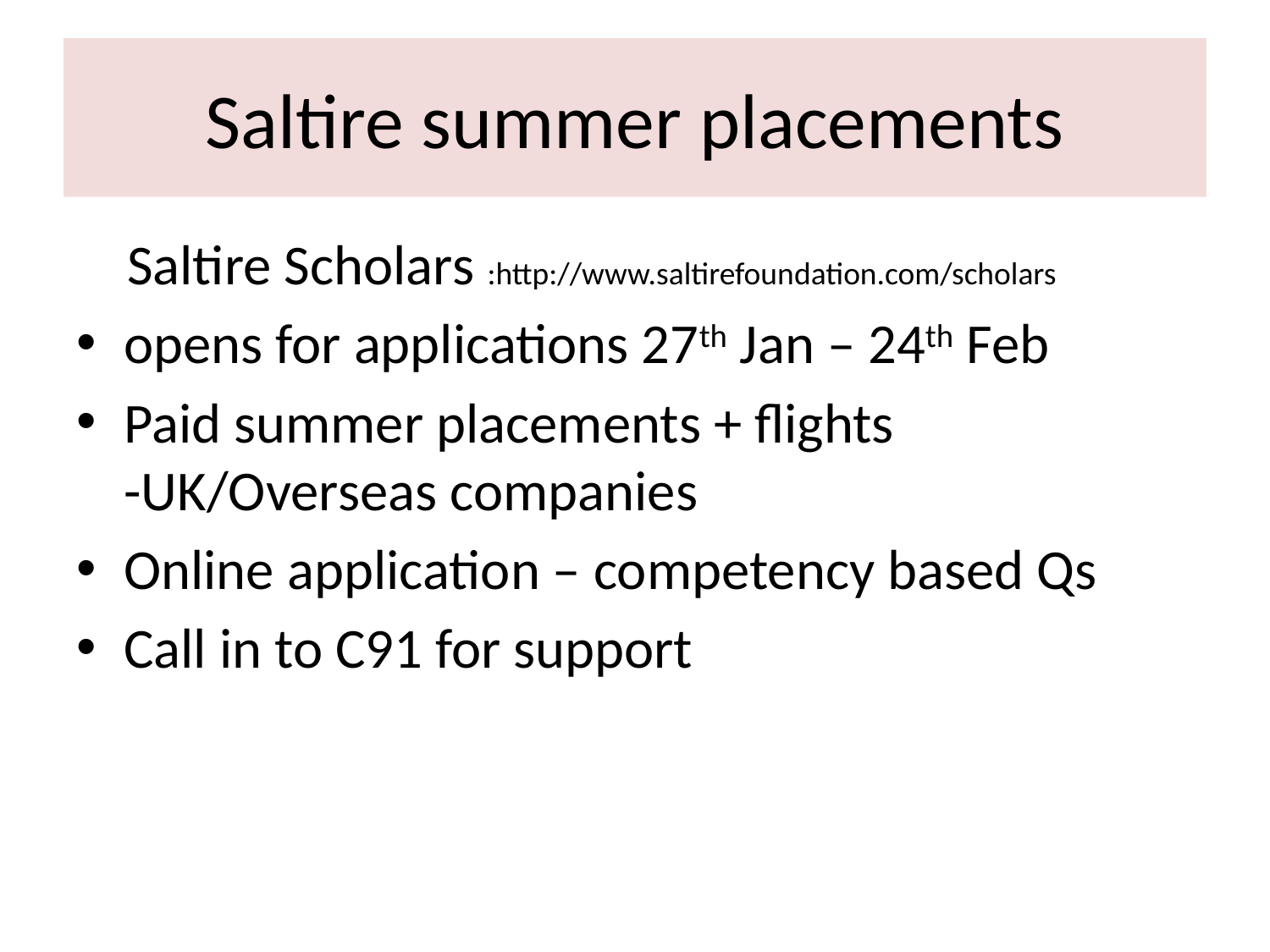

# Saltire summer placements
    Saltire Scholars :http://www.saltirefoundation.com/scholars
opens for applications 27th Jan – 24th Feb
Paid summer placements + flights -UK/Overseas companies
Online application – competency based Qs
Call in to C91 for support